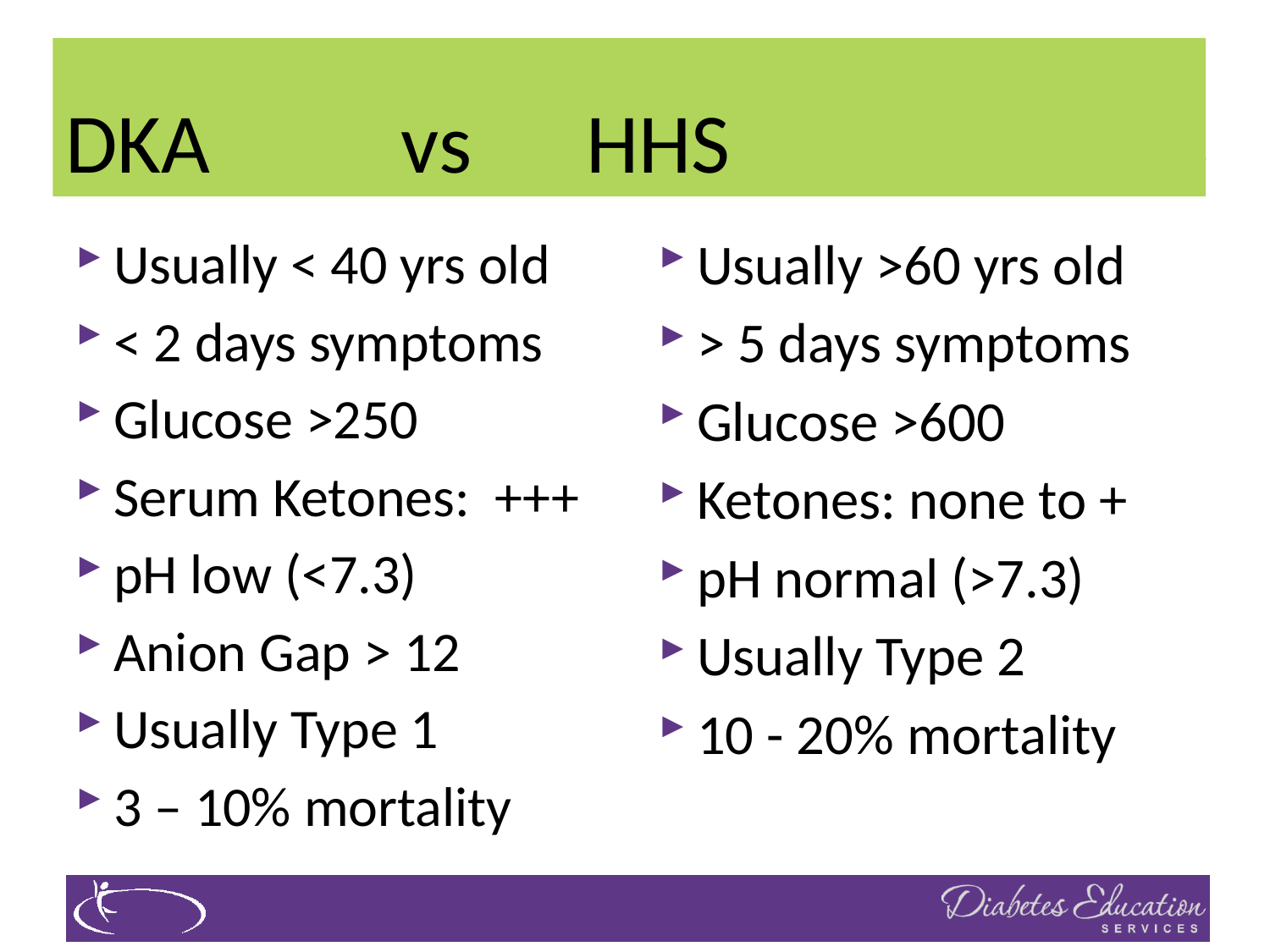

# DKA          vs      HHS
Usually < 40 yrs old
< 2 days symptoms
Glucose >250
Serum Ketones:  +++
pH low (<7.3)
Anion Gap > 12
Usually Type 1
3 – 10% mortality
Usually >60 yrs old
> 5 days symptoms
Glucose >600
Ketones: none to +
pH normal (>7.3)
Usually Type 2
10 - 20% mortality